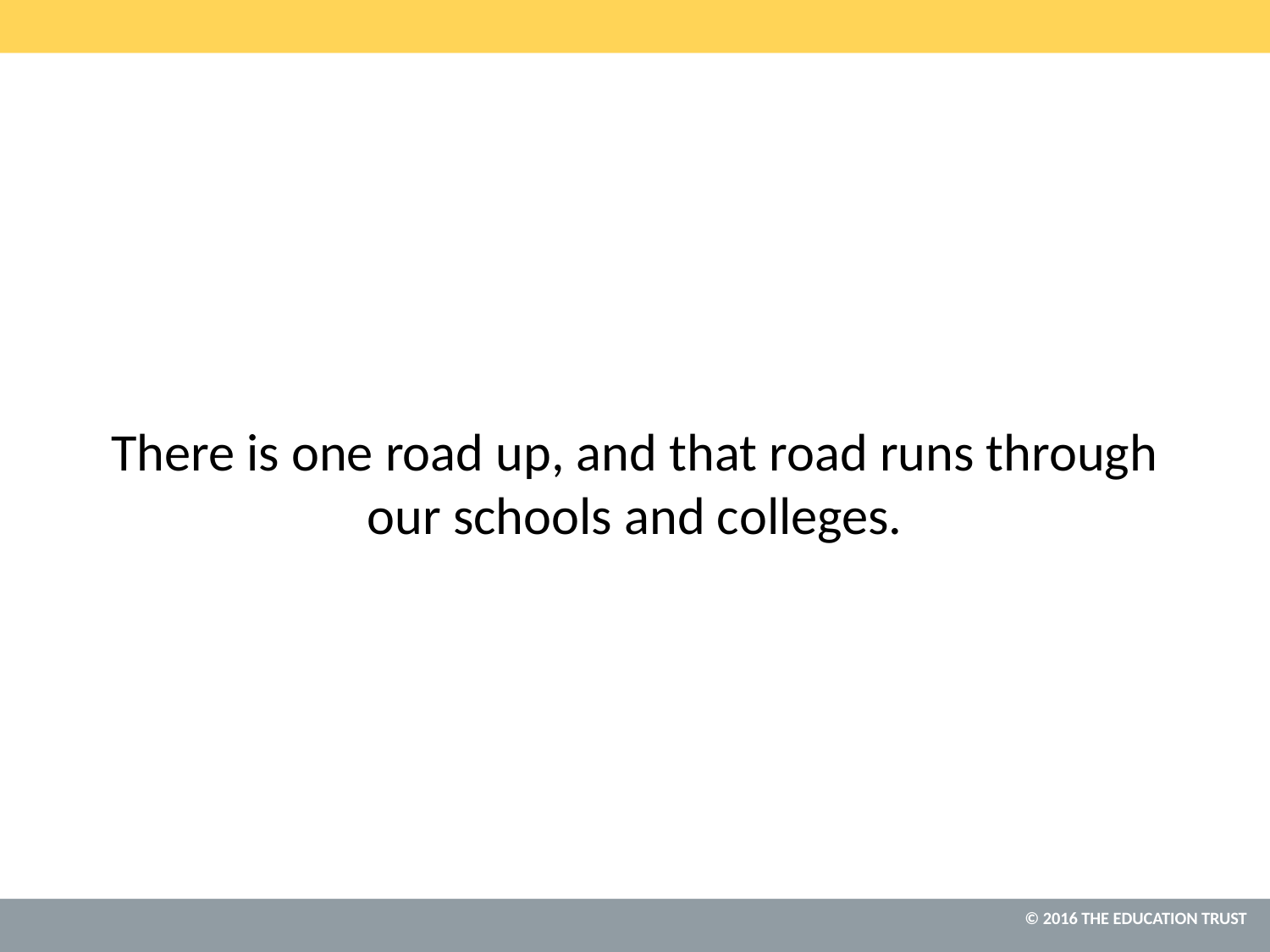

# There is one road up, and that road runs through our schools and colleges.